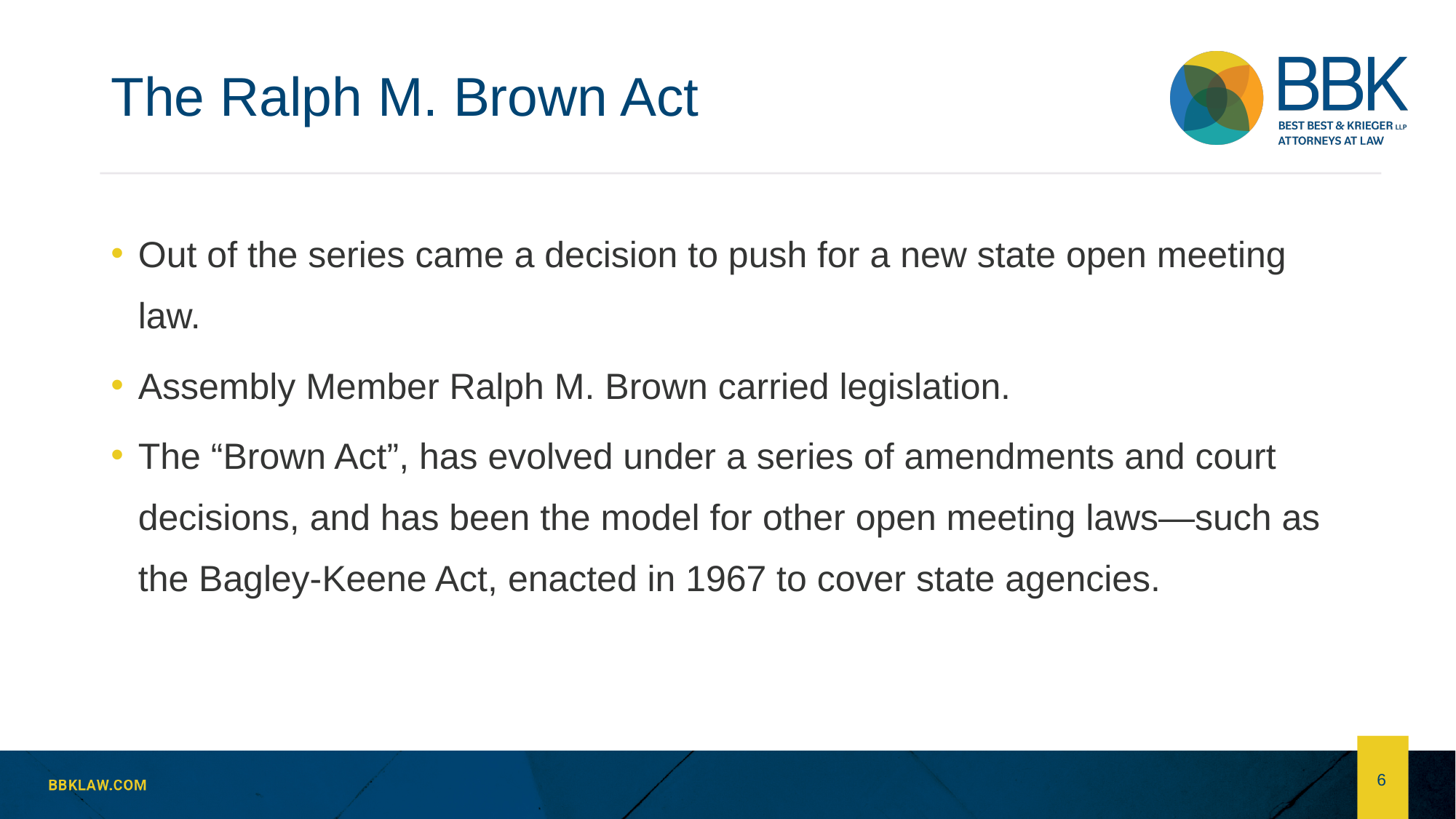

# The Ralph M. Brown Act
Out of the series came a decision to push for a new state open meeting law.
Assembly Member Ralph M. Brown carried legislation.
The “Brown Act”, has evolved under a series of amendments and court decisions, and has been the model for other open meeting laws—such as the Bagley-Keene Act, enacted in 1967 to cover state agencies.
6